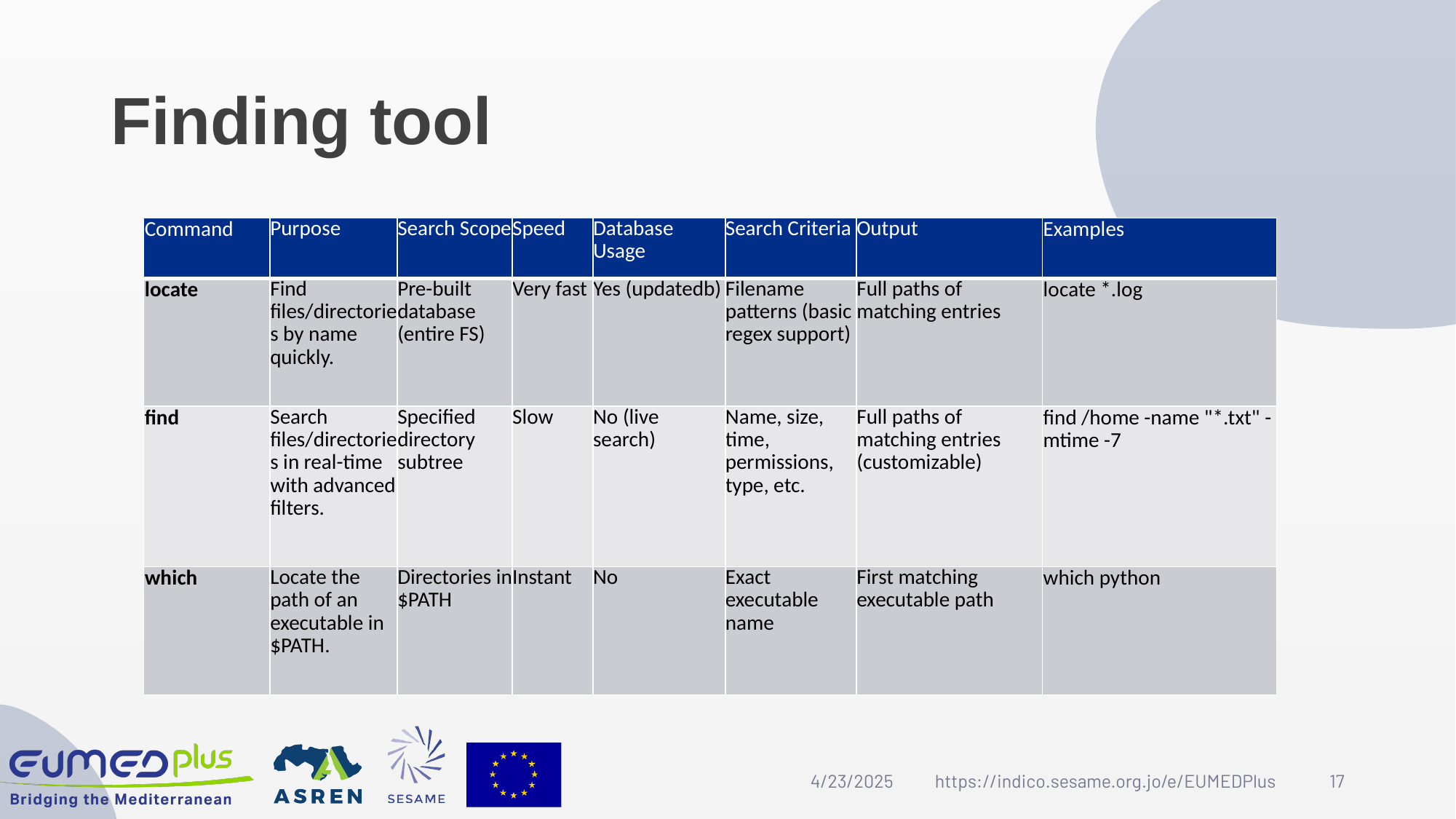

# Finding tool
| Command | Purpose | Search Scope | Speed | Database Usage | Search Criteria | Output | Examples |
| --- | --- | --- | --- | --- | --- | --- | --- |
| locate | Find files/directories by name quickly. | Pre-built database (entire FS) | Very fast | Yes (updatedb) | Filename patterns (basic regex support) | Full paths of matching entries | locate \*.log |
| find | Search files/directories in real-time with advanced filters. | Specified directory subtree | Slow | No (live search) | Name, size, time, permissions, type, etc. | Full paths of matching entries (customizable) | find /home -name "\*.txt" -mtime -7 |
| which | Locate the path of an executable in $PATH. | Directories in $PATH | Instant | No | Exact executable name | First matching executable path | which python |
4/23/2025
https://indico.sesame.org.jo/e/EUMEDPlus
17